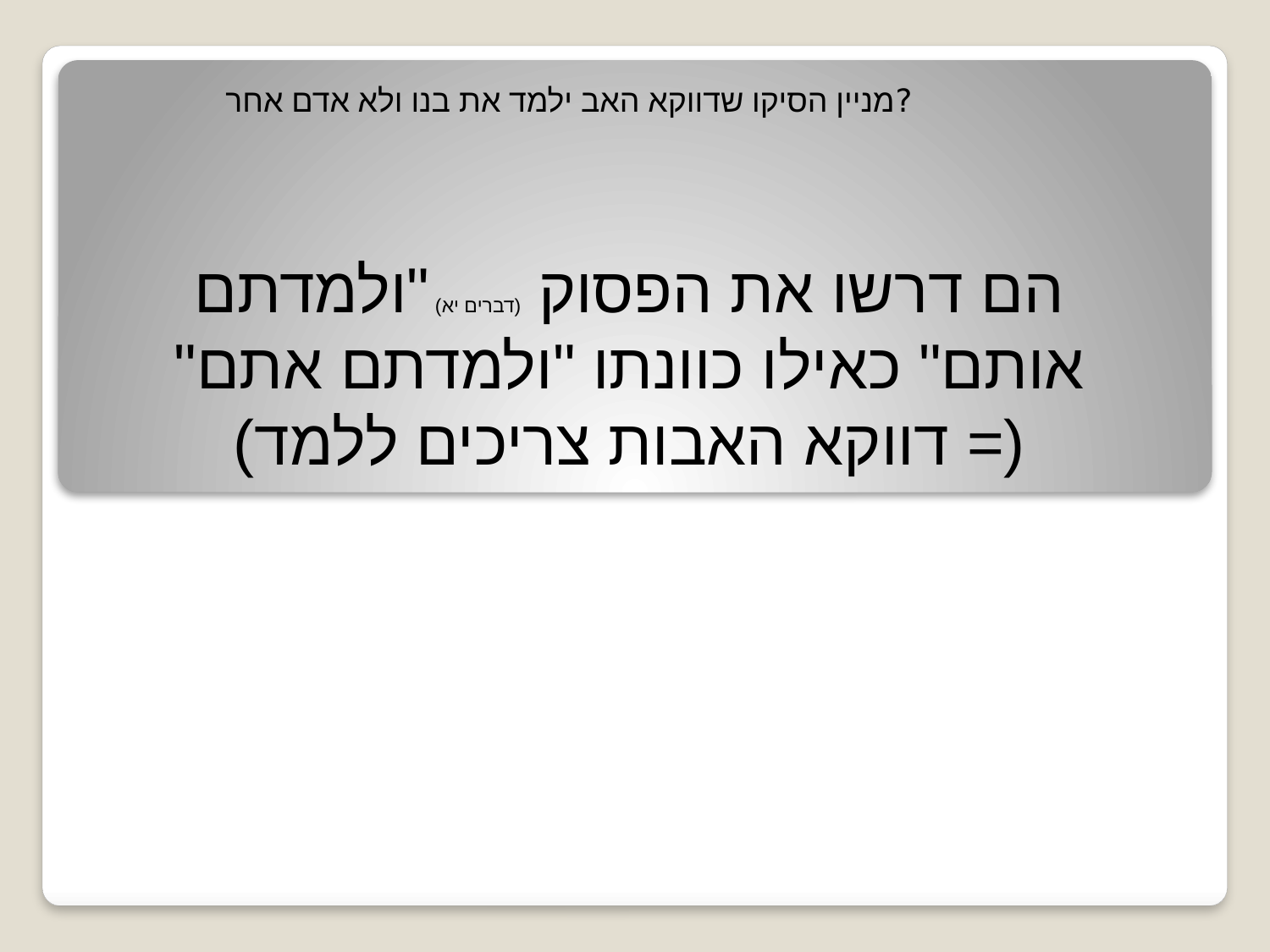

מניין הסיקו שדווקא האב ילמד את בנו ולא אדם אחר?
הם דרשו את הפסוק (דברים יא) "ולמדתם אותם" כאילו כוונתו "ולמדתם אתם" (= דווקא האבות צריכים ללמד)